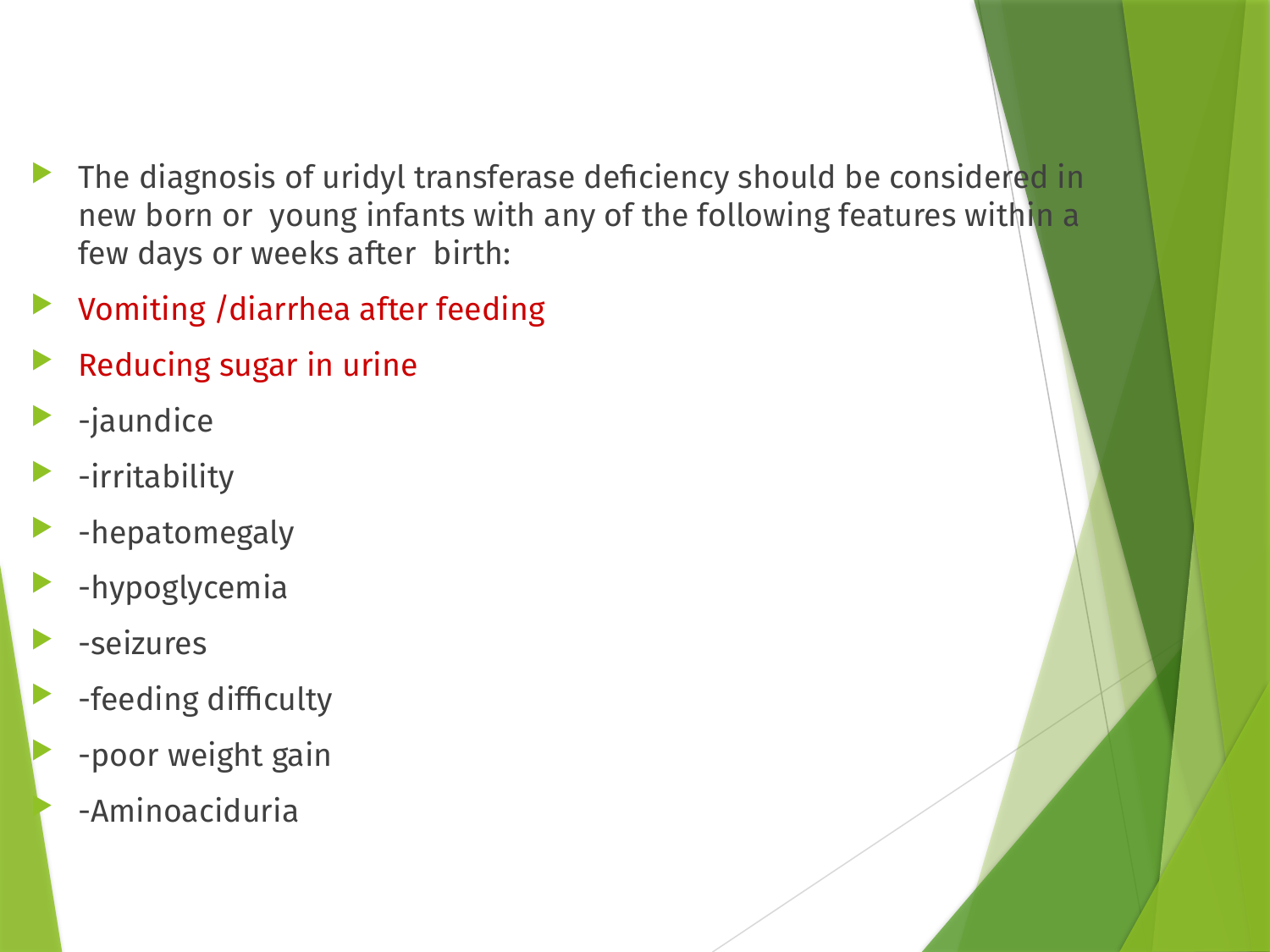

#
The diagnosis of uridyl transferase deficiency should be considered in new born or  young infants with any of the following features within a few days or weeks after  birth:
Vomiting /diarrhea after feeding
Reducing sugar in urine
-jaundice
-irritability
-hepatomegaly
-hypoglycemia
-seizures
-feeding difficulty
-poor weight gain
-Aminoaciduria